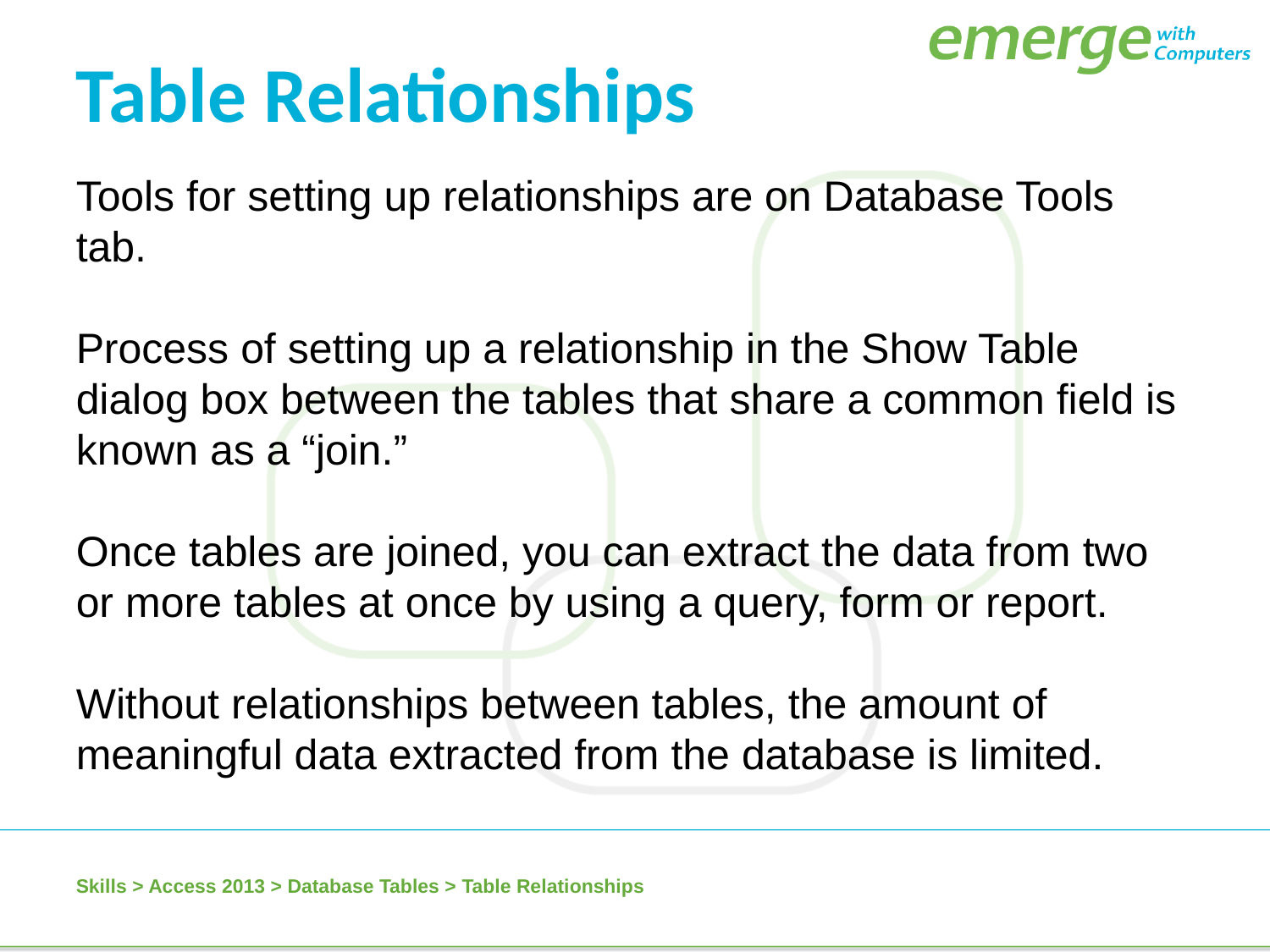

Table Relationships
Tools for setting up relationships are on Database Tools tab.

Process of setting up a relationship in the Show Table dialog box between the tables that share a common field is known as a “join.”

Once tables are joined, you can extract the data from two or more tables at once by using a query, form or report.

Without relationships between tables, the amount of meaningful data extracted from the database is limited.

Skills > Access 2013 > Database Tables > Table Relationships